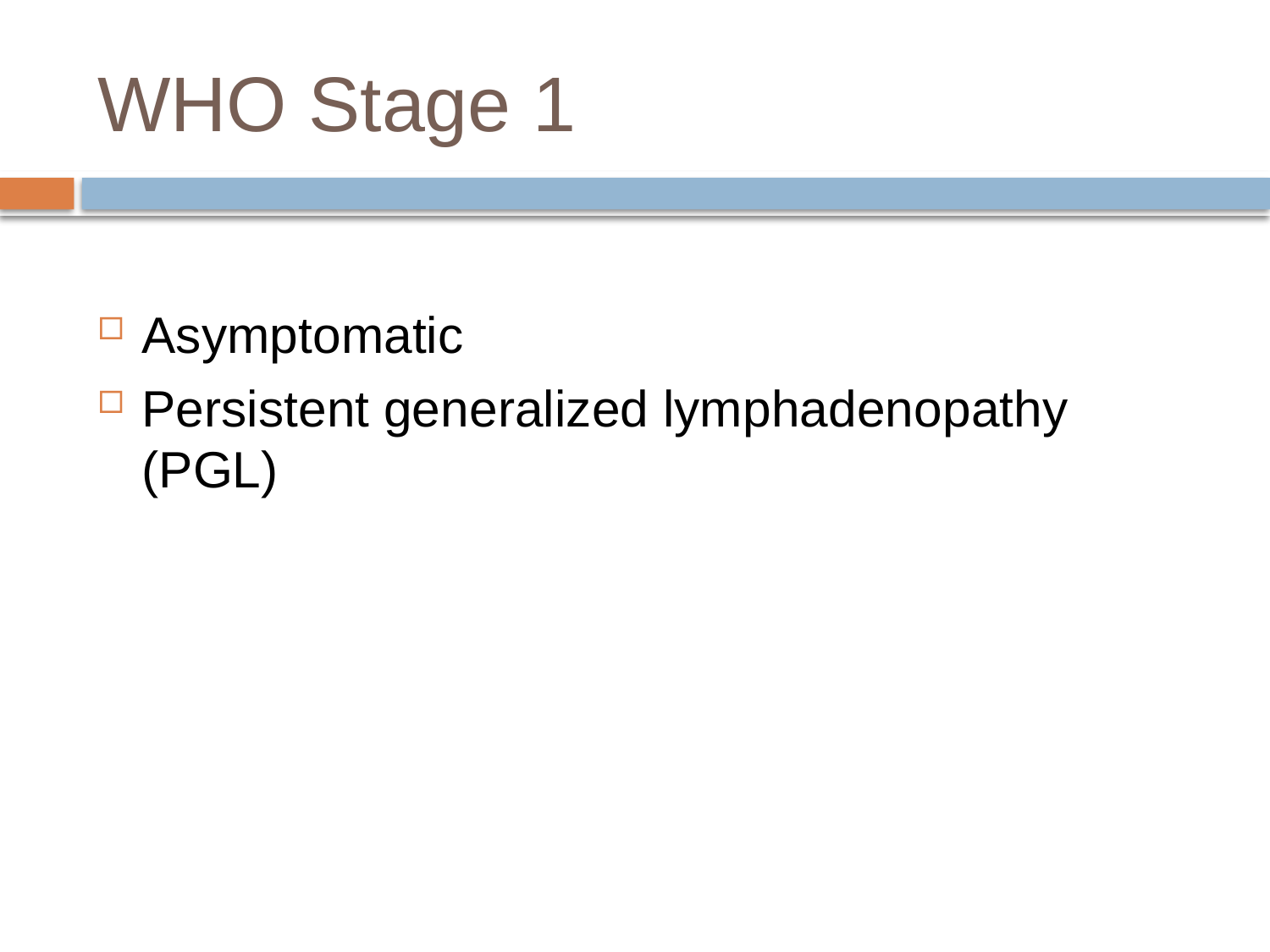

# WHO Stage 1

Asymptomatic
Persistent generalized lymphadenopathy (PGL)